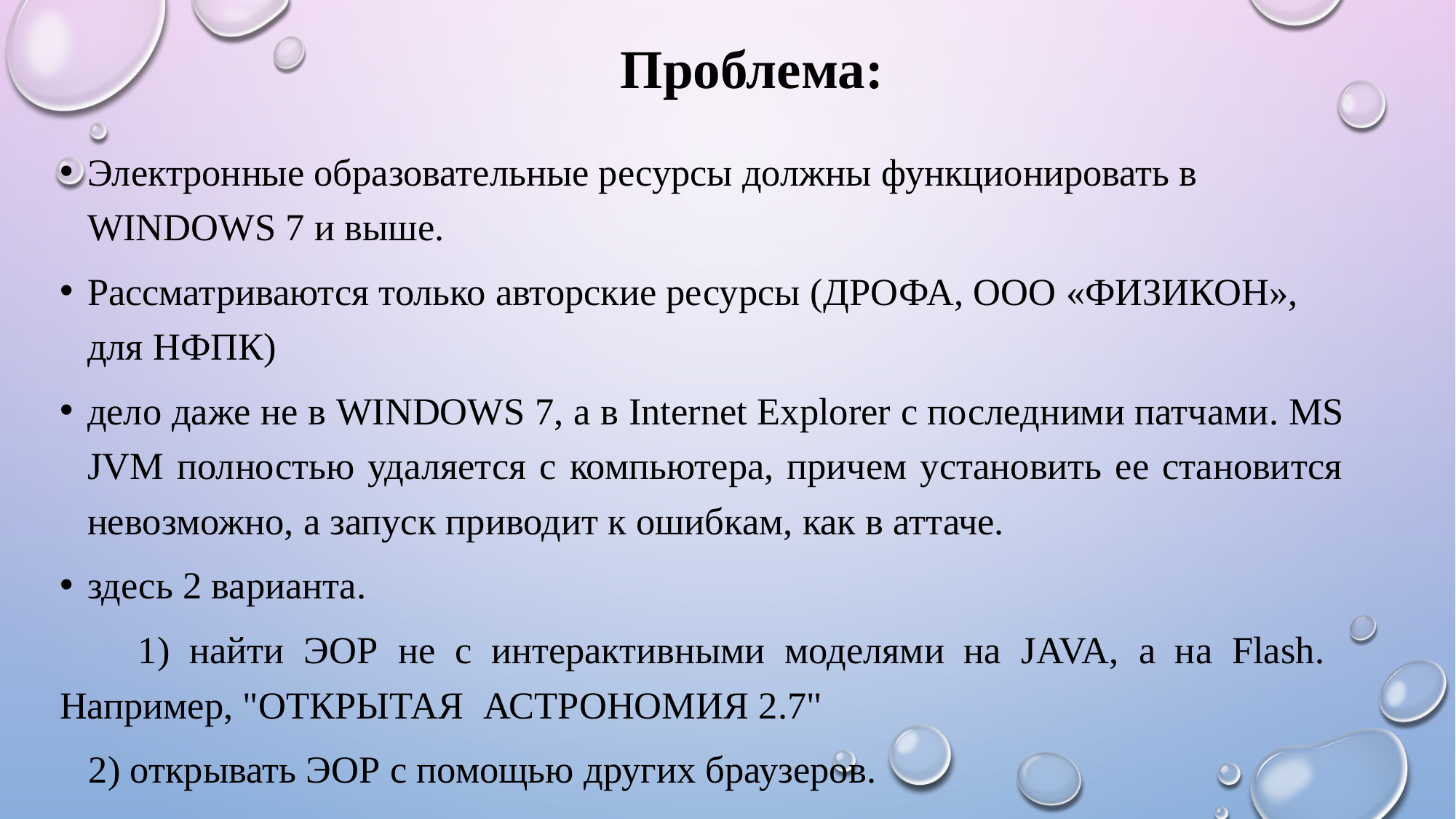

# Проблема:
Электронные образовательные ресурсы должны функционировать в Windows 7 и выше.
Рассматриваются только авторские ресурсы (Дрофа, ООО «ФИЗИКОН», для НФПК)
дело даже не в Windows 7, а в Internet Explorer с последними патчами. MS JVM полностью удаляется с компьютера, причем установить ее становится невозможно, а запуск приводит к ошибкам, как в аттаче.
здесь 2 варианта.
    1) найти ЭОР не с интерактивными моделями на Java, а на Flash.  Например, "Открытая  Астрономия 2.7"
   2) открывать ЭОР с помощью других браузеров.